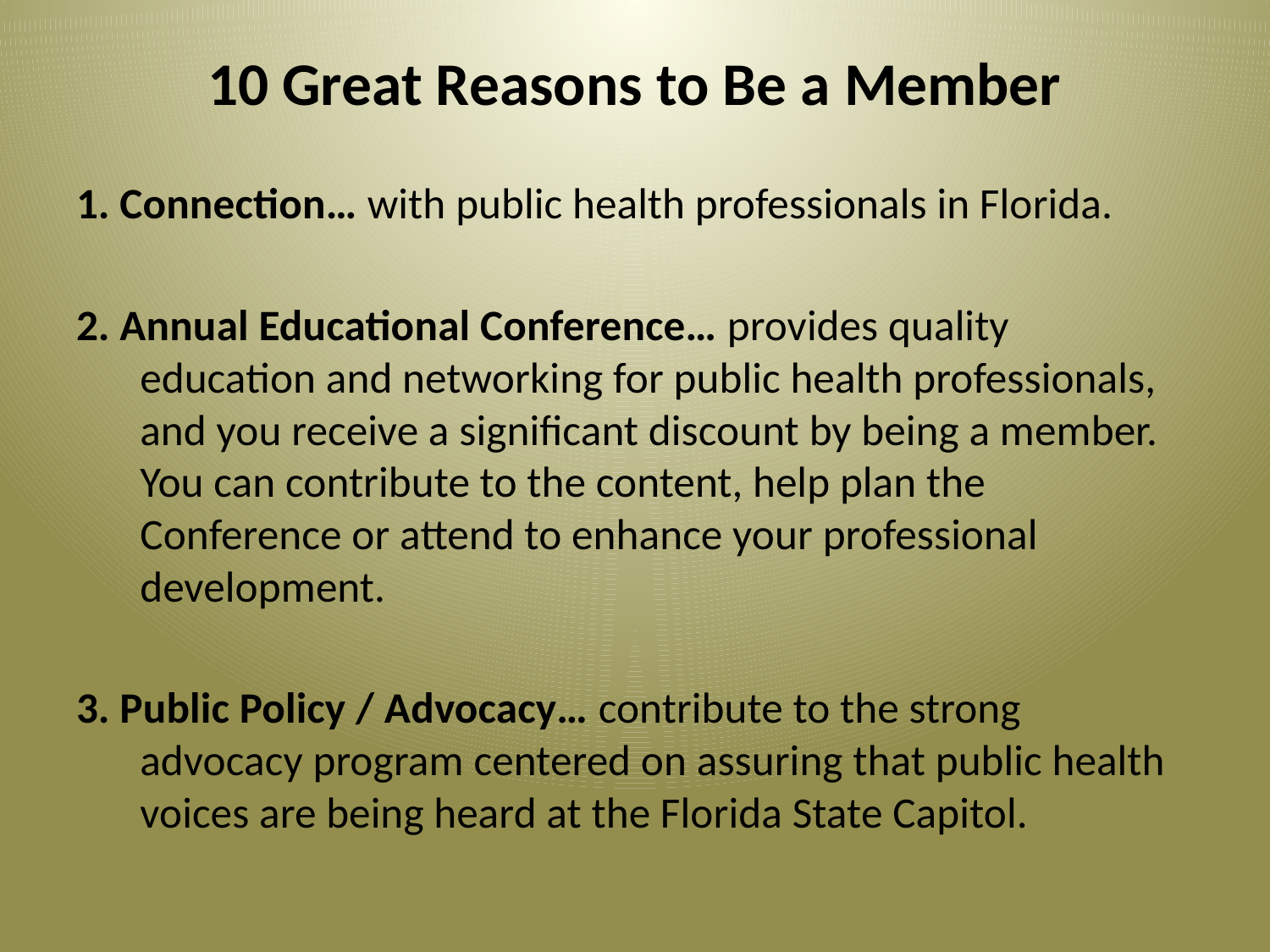

# 10 Great Reasons to Be a Member
1. Connection… with public health professionals in Florida.

2. Annual Educational Conference… provides quality education and networking for public health professionals, and you receive a significant discount by being a member. You can contribute to the content, help plan the Conference or attend to enhance your professional development.

3. Public Policy / Advocacy… contribute to the strong advocacy program centered on assuring that public health voices are being heard at the Florida State Capitol.